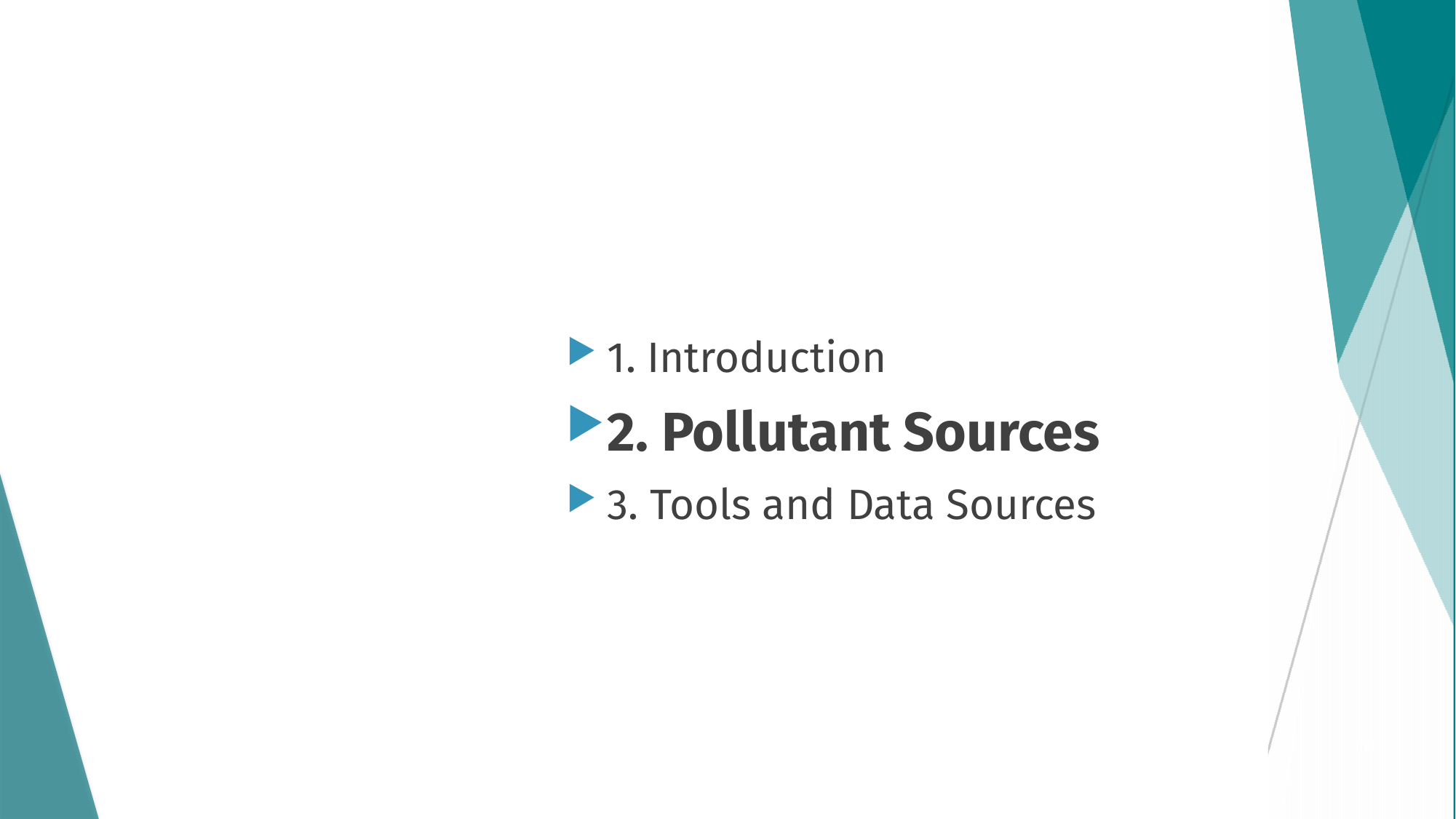

# Section 2: Pollutant Sources
1. Introduction
2. Pollutant Sources
3. Tools and Data Sources
10